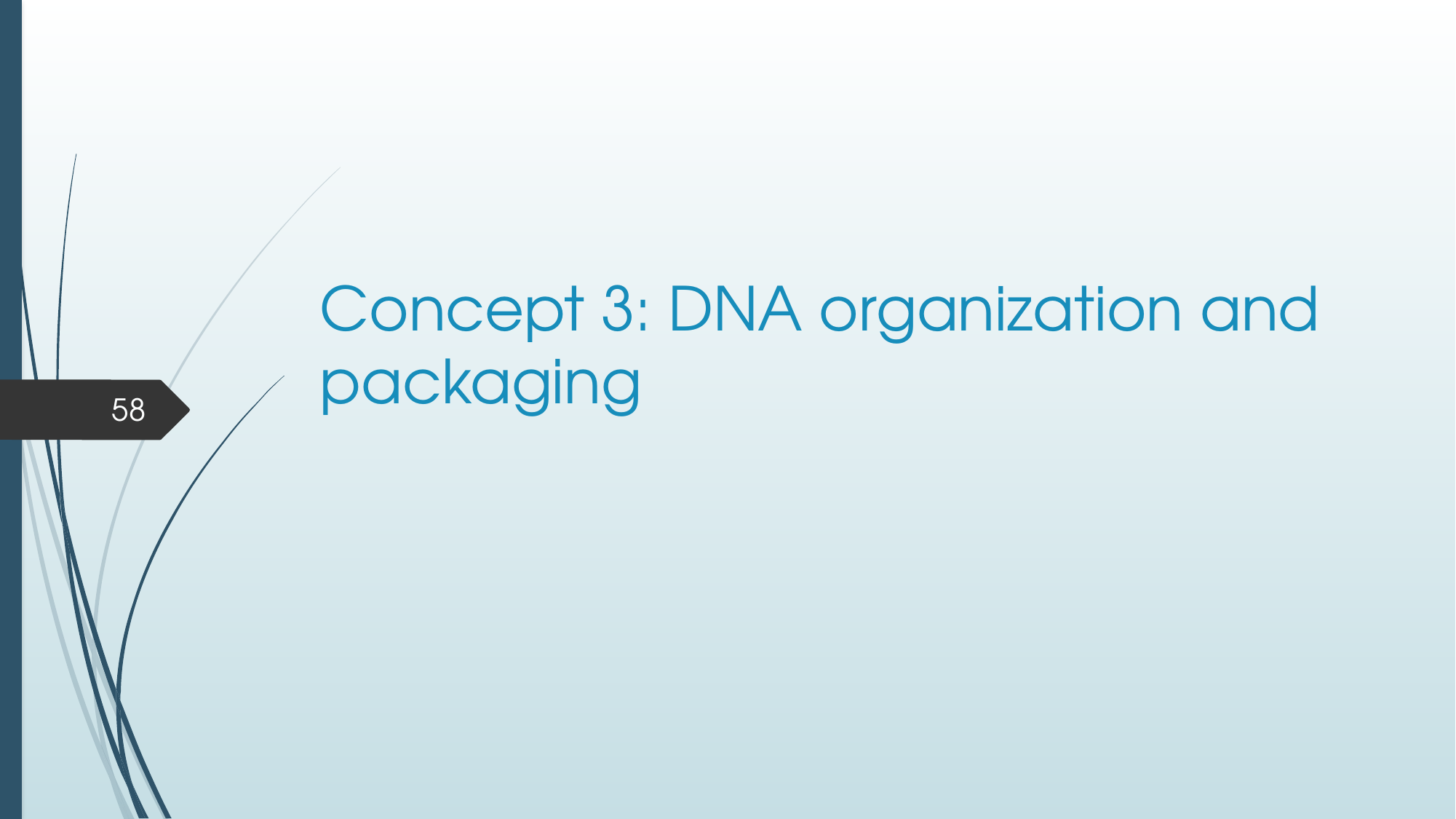

# Concept 3: DNA organization and packaging
58